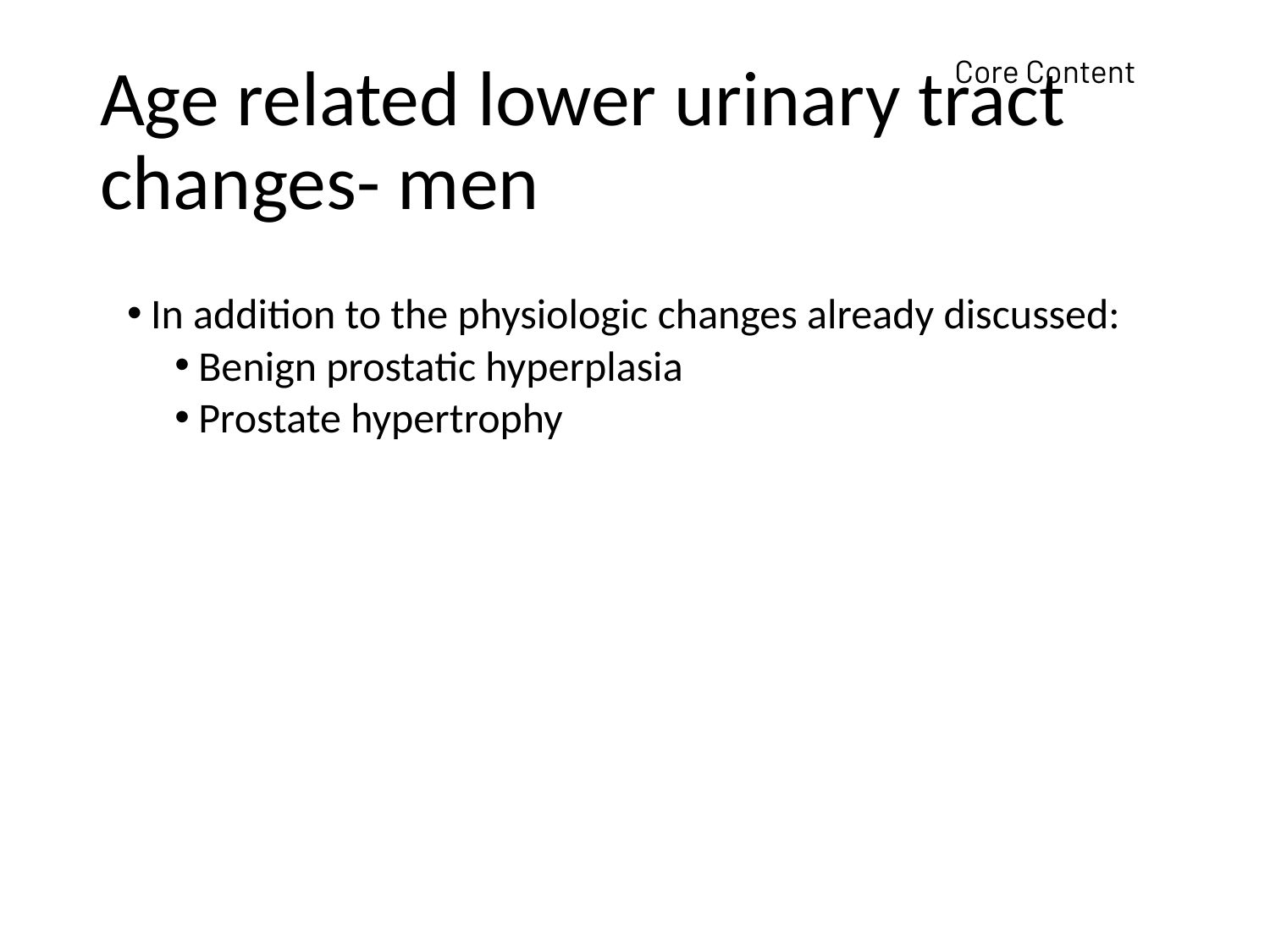

Core Content
# Age related lower urinary tract changes- men
In addition to the physiologic changes already discussed:
Benign prostatic hyperplasia
Prostate hypertrophy